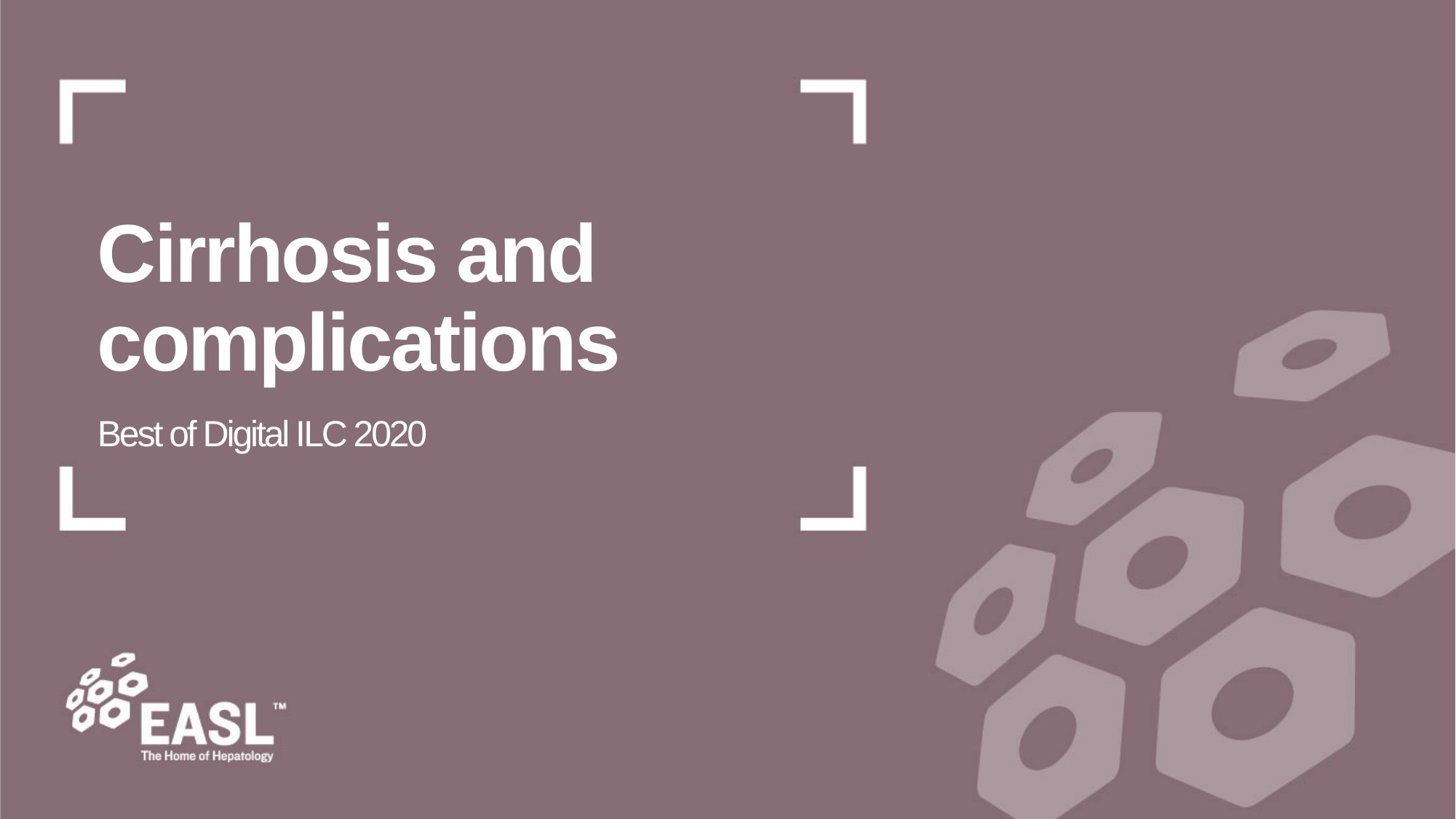

# Cirrhosis and complications
Best of Digital ILC 2020